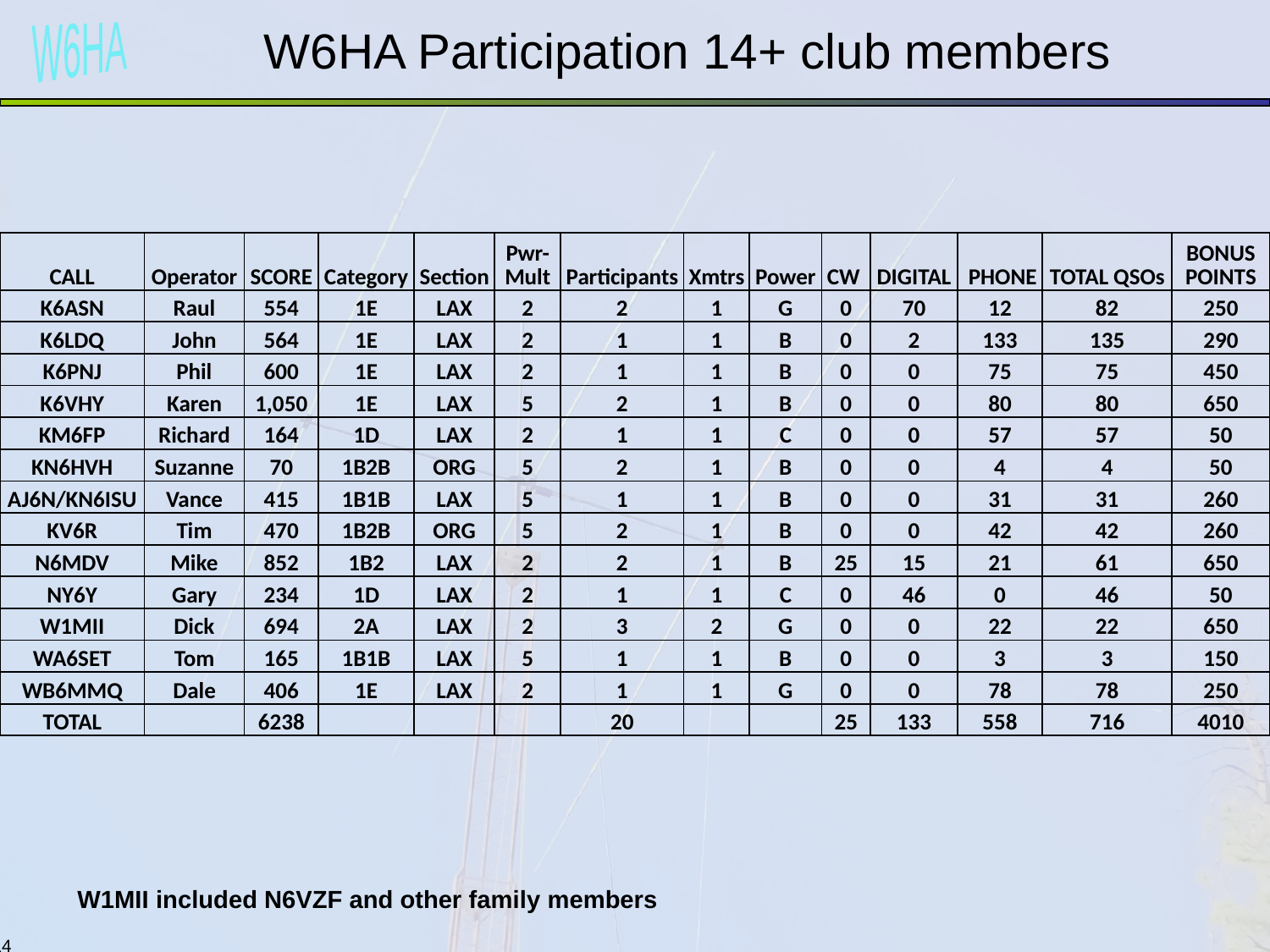

# W6HA Participation 14+ club members
| CALL | Operator | SCORE | Category | Section | Pwr- Mult | Participants | Xmtrs | Power | CW | DIGITAL | PHONE | TOTAL QSOs | BONUS POINTS |
| --- | --- | --- | --- | --- | --- | --- | --- | --- | --- | --- | --- | --- | --- |
| K6ASN | Raul | 554 | 1E | LAX | 2 | 2 | 1 | G | 0 | 70 | 12 | 82 | 250 |
| K6LDQ | John | 564 | 1E | LAX | 2 | 1 | 1 | B | 0 | 2 | 133 | 135 | 290 |
| K6PNJ | Phil | 600 | 1E | LAX | 2 | 1 | 1 | B | 0 | 0 | 75 | 75 | 450 |
| K6VHY | Karen | 1,050 | 1E | LAX | 5 | 2 | 1 | B | 0 | 0 | 80 | 80 | 650 |
| KM6FP | Richard | 164 | 1D | LAX | 2 | 1 | 1 | C | 0 | 0 | 57 | 57 | 50 |
| KN6HVH | Suzanne | 70 | 1B2B | ORG | 5 | 2 | 1 | B | 0 | 0 | 4 | 4 | 50 |
| AJ6N/KN6ISU | Vance | 415 | 1B1B | LAX | 5 | 1 | 1 | B | 0 | 0 | 31 | 31 | 260 |
| KV6R | Tim | 470 | 1B2B | ORG | 5 | 2 | 1 | B | 0 | 0 | 42 | 42 | 260 |
| N6MDV | Mike | 852 | 1B2 | LAX | 2 | 2 | 1 | B | 25 | 15 | 21 | 61 | 650 |
| NY6Y | Gary | 234 | 1D | LAX | 2 | 1 | 1 | C | 0 | 46 | 0 | 46 | 50 |
| W1MII | Dick | 694 | 2A | LAX | 2 | 3 | 2 | G | 0 | 0 | 22 | 22 | 650 |
| WA6SET | Tom | 165 | 1B1B | LAX | 5 | 1 | 1 | B | 0 | 0 | 3 | 3 | 150 |
| WB6MMQ | Dale | 406 | 1E | LAX | 2 | 1 | 1 | G | 0 | 0 | 78 | 78 | 250 |
| TOTAL |  | 6238 |  |  |  | 20 |  |  | 25 | 133 | 558 | 716 | 4010 |

W1MII included N6VZF and other family members